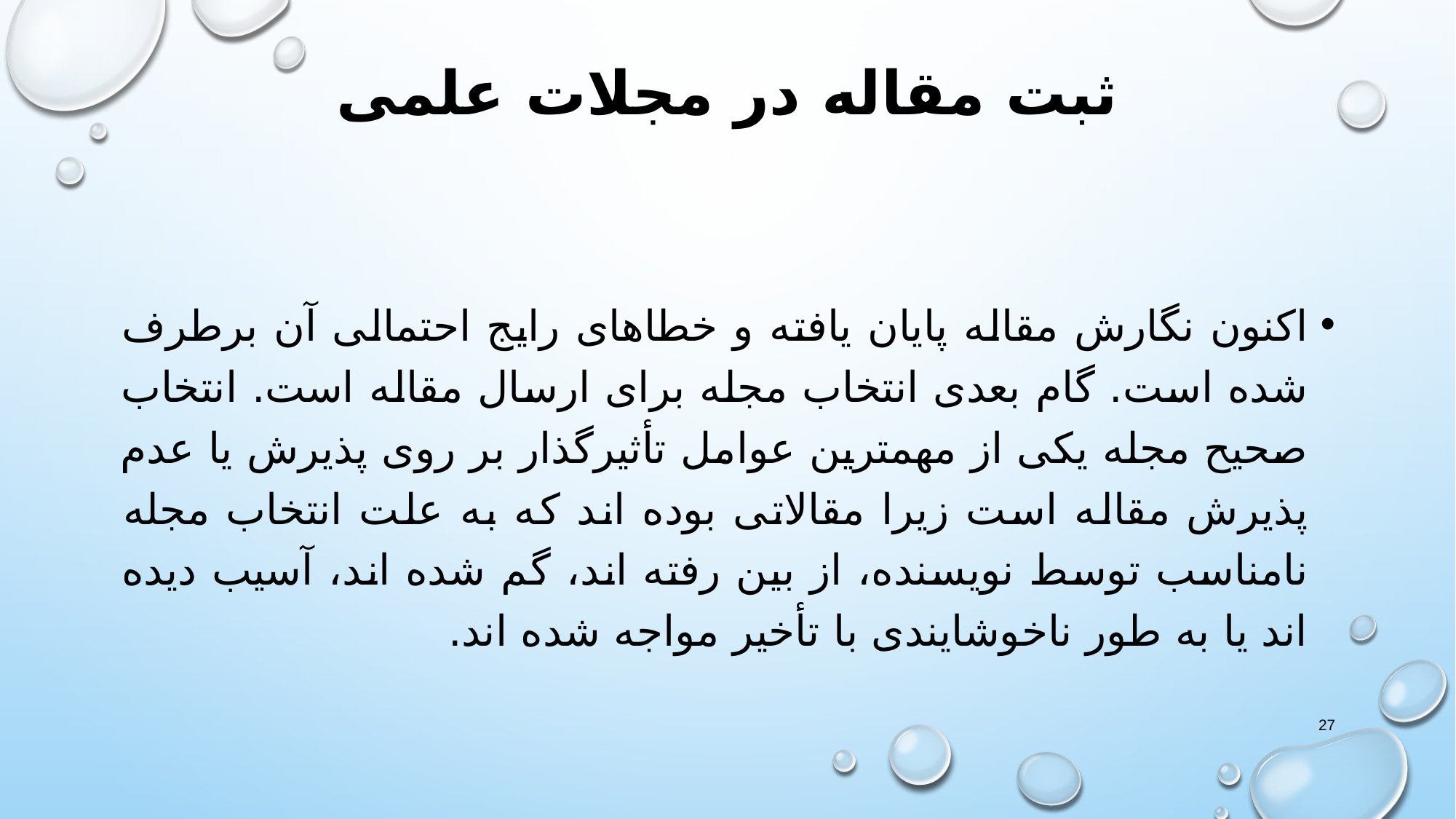

# ثبت مقاله در مجلات علمی
اکنون نگارش مقاله پایان یافته و خطاهای رایج احتمالی آن برطرف شده است. گام بعدی انتخاب مجله برای ارسال مقاله است. انتخاب صحیح مجله یکی از مهمترین عوامل تأثیرگذار بر روی پذیرش یا عدم پذیرش مقاله است زیرا مقالاتی بوده اند که به علت انتخاب مجله نامناسب توسط نویسنده، از بین رفته اند، گم شده اند، آسیب دیده اند یا به طور ناخوشایندی با تأخیر مواجه شده اند.
27